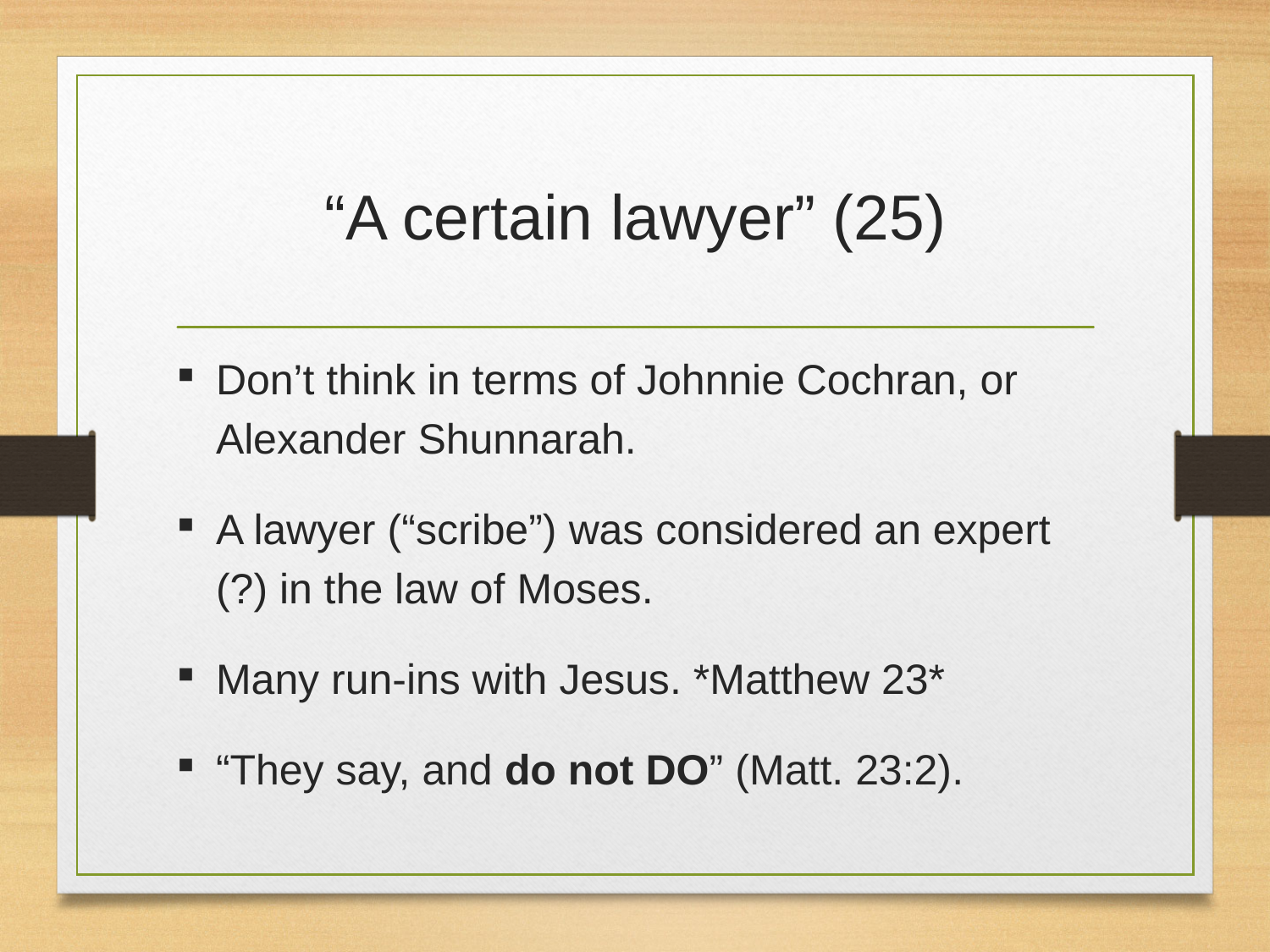

# “A certain lawyer” (25)
Don’t think in terms of Johnnie Cochran, or Alexander Shunnarah.
A lawyer (“scribe”) was considered an expert (?) in the law of Moses.
Many run-ins with Jesus. *Matthew 23*
“They say, and do not DO” (Matt. 23:2).